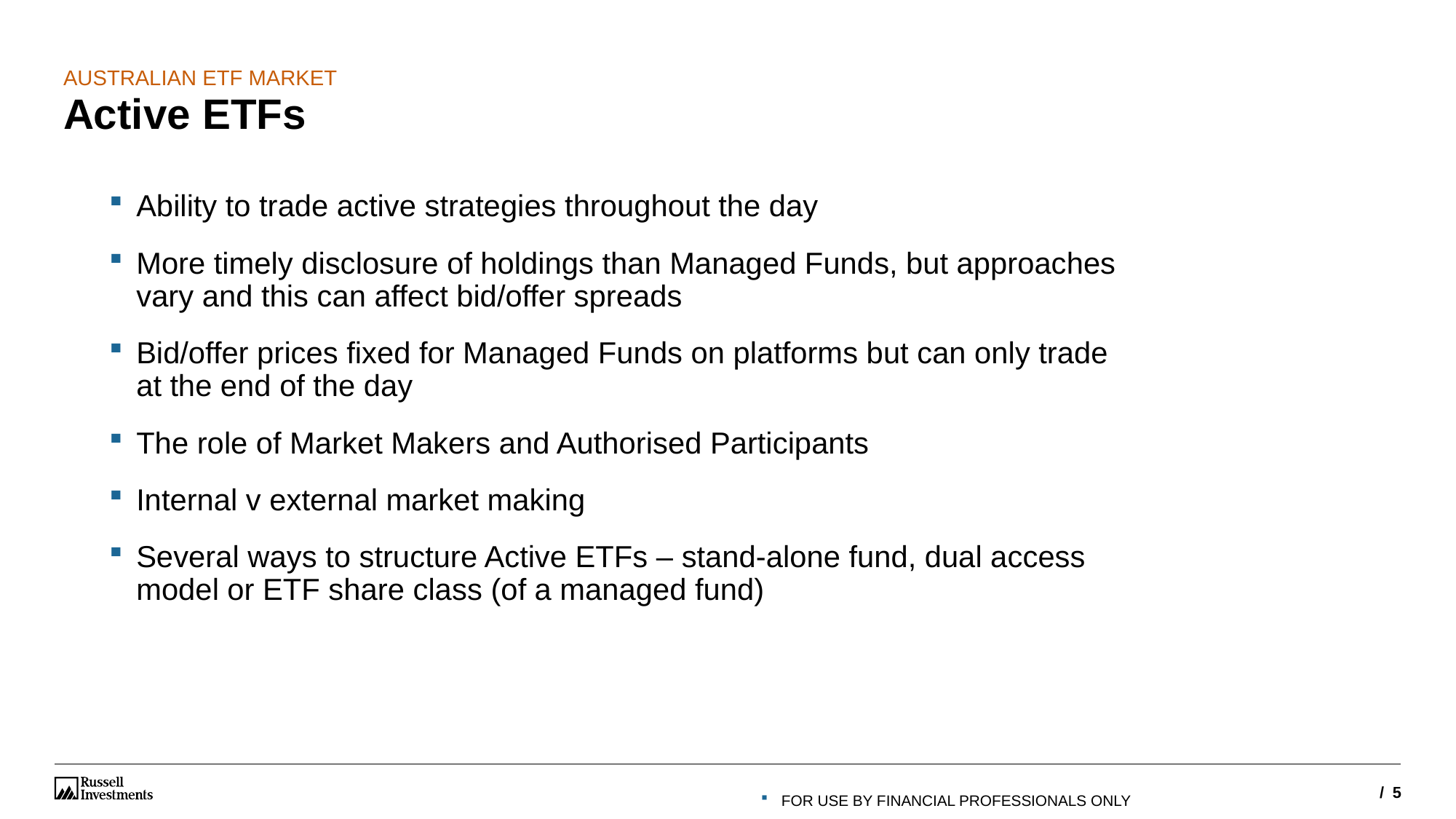

AUSTRALIAN ETF MARKET
Active ETFs
Ability to trade active strategies throughout the day
More timely disclosure of holdings than Managed Funds, but approaches vary and this can affect bid/offer spreads
Bid/offer prices fixed for Managed Funds on platforms but can only trade at the end of the day
The role of Market Makers and Authorised Participants
Internal v external market making
Several ways to structure Active ETFs – stand-alone fund, dual access model or ETF share class (of a managed fund)

FOR USE BY FINANCIAL PROFESSIONALS ONLY